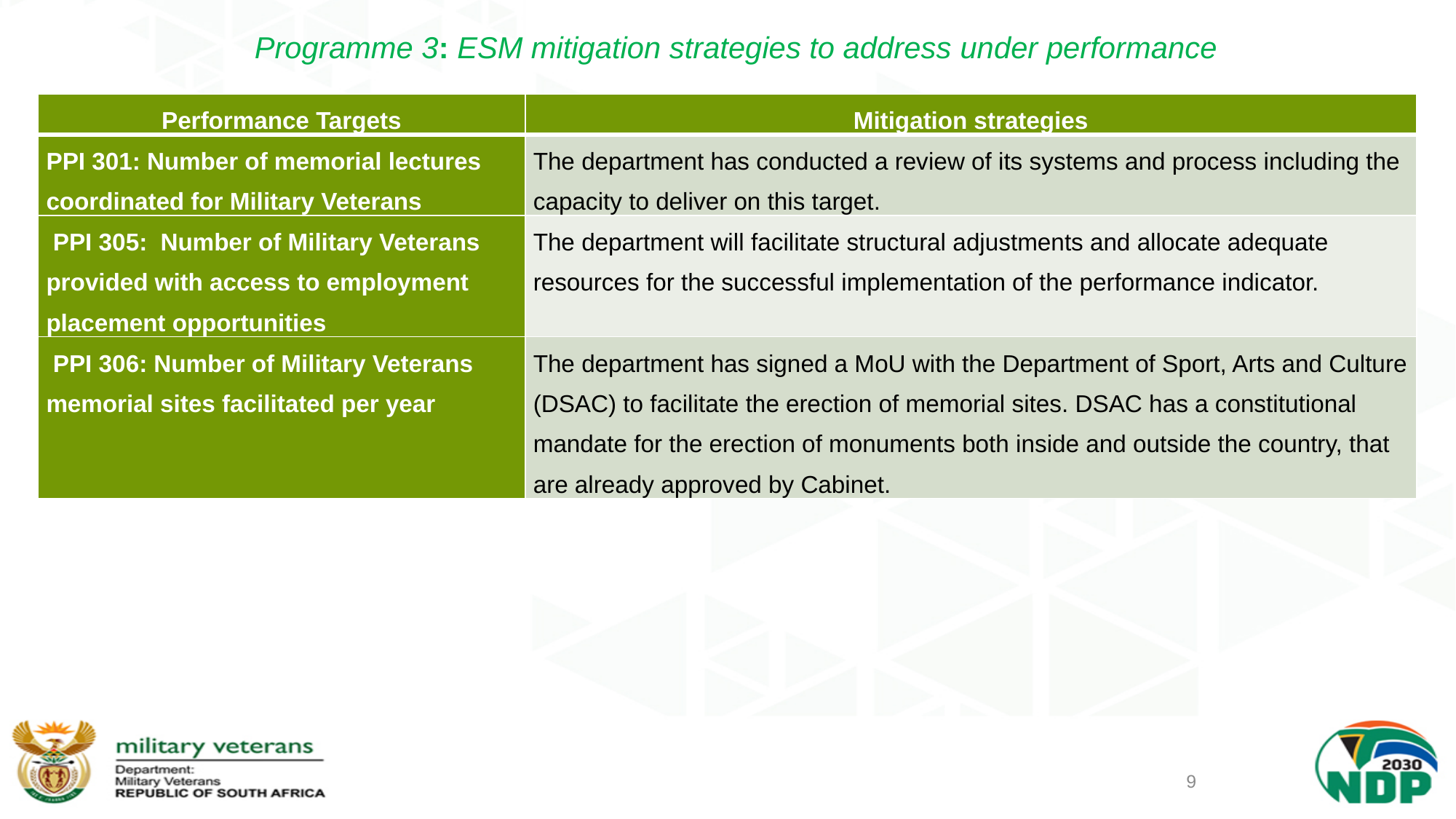

Administration mitigation strategies to address under performance
# Programme 3: ESM mitigation strategies to address under performance
| Performance Targets | Mitigation strategies |
| --- | --- |
| PPI 301: Number of memorial lectures coordinated for Military Veterans | The department has conducted a review of its systems and process including the capacity to deliver on this target. |
| PPI 305: Number of Military Veterans provided with access to employment placement opportunities | The department will facilitate structural adjustments and allocate adequate resources for the successful implementation of the performance indicator. |
| PPI 306: Number of Military Veterans memorial sites facilitated per year | The department has signed a MoU with the Department of Sport, Arts and Culture (DSAC) to facilitate the erection of memorial sites. DSAC has a constitutional mandate for the erection of monuments both inside and outside the country, that are already approved by Cabinet. |
9